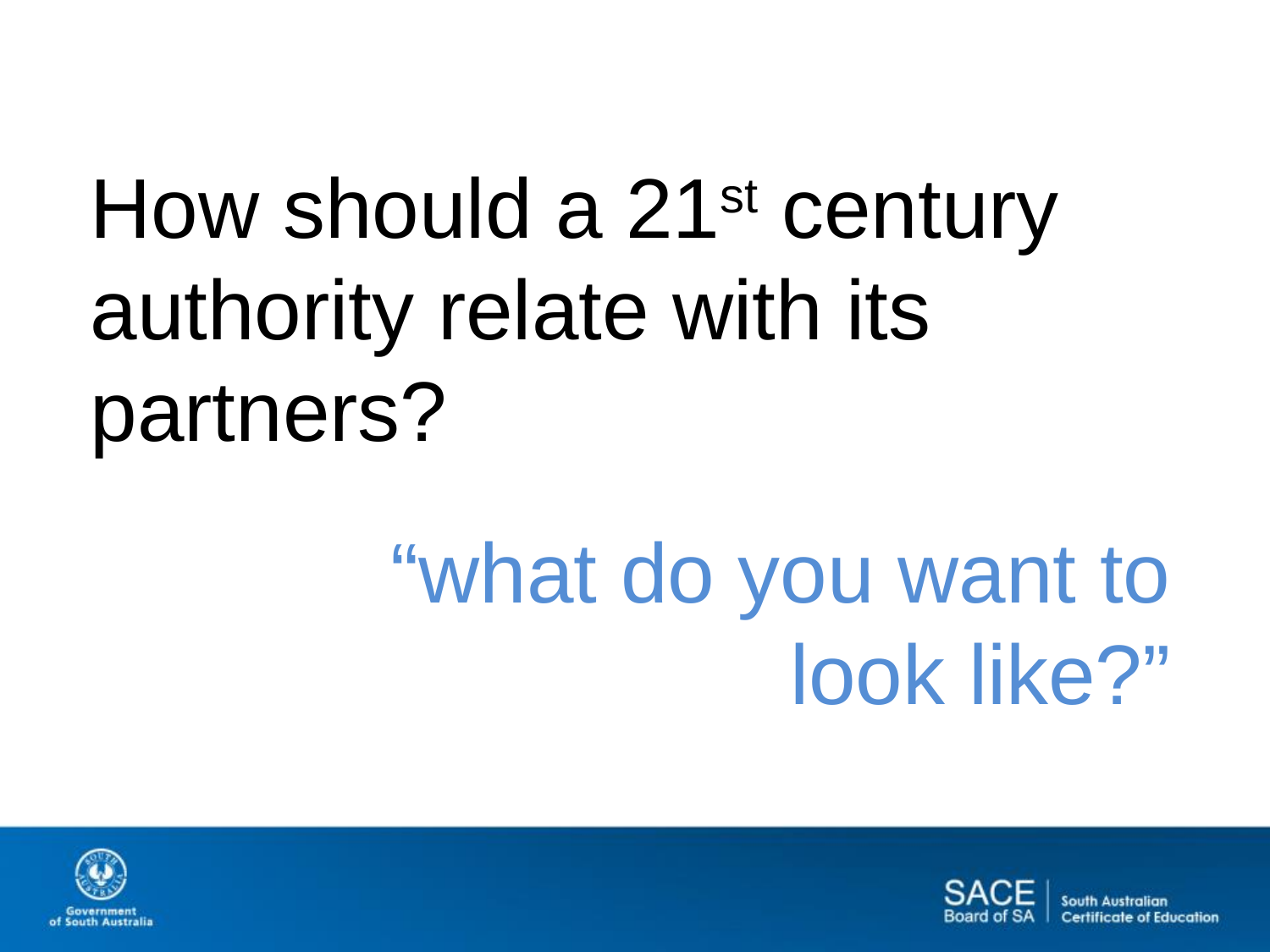

How should a 21st century authority relate with its partners?
“what do you want to look like?”